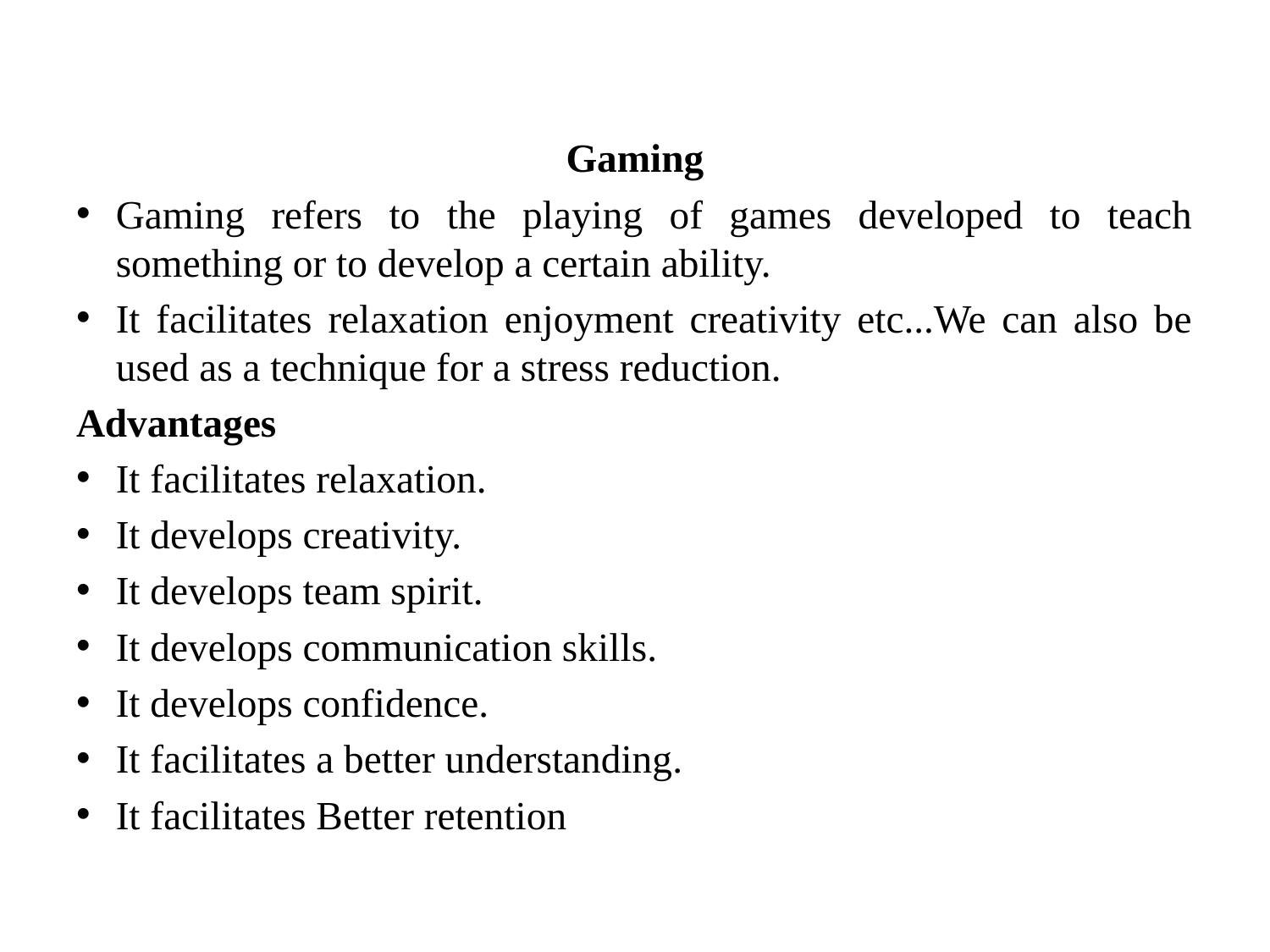

Gaming
Gaming refers to the playing of games developed to teach something or to develop a certain ability.
It facilitates relaxation enjoyment creativity etc...We can also be used as a technique for a stress reduction.
Advantages
It facilitates relaxation.
It develops creativity.
It develops team spirit.
It develops communication skills.
It develops confidence.
It facilitates a better understanding.
It facilitates Better retention